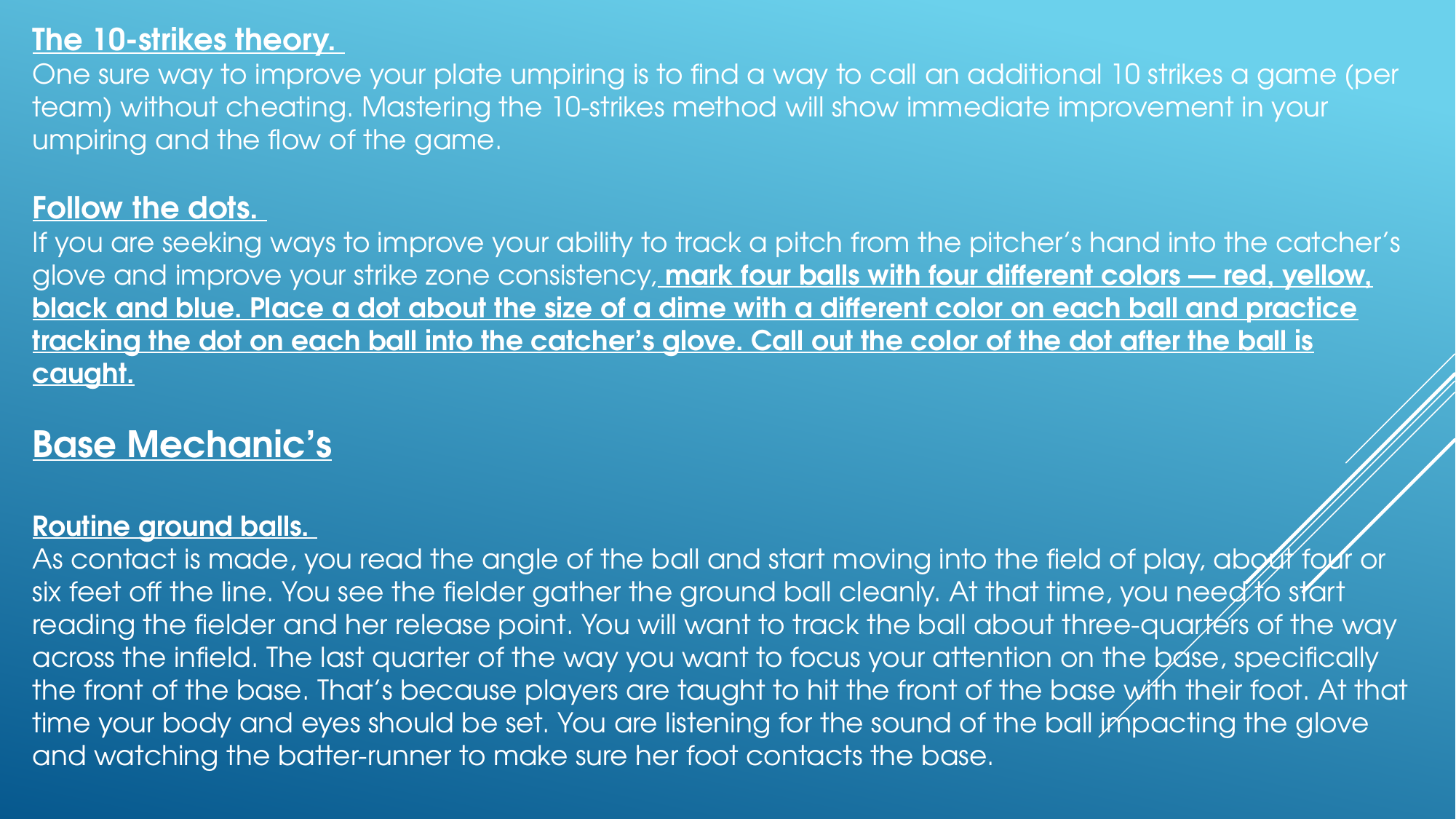

The 10-strikes theory.
One sure way to improve your plate umpiring is to find a way to call an additional 10 strikes a game (per team) without cheating. Mastering the 10-strikes method will show immediate improvement in your umpiring and the flow of the game.

Follow the dots.
If you are seeking ways to improve your ability to track a pitch from the pitcher’s hand into the catcher’s glove and improve your strike zone consistency, mark four balls with four different colors — red, yellow, black and blue. Place a dot about the size of a dime with a different color on each ball and practice tracking the dot on each ball into the catcher’s glove. Call out the color of the dot after the ball is caught.

Base Mechanic’s

Routine ground balls.
As contact is made, you read the angle of the ball and start moving into the field of play, about four or six feet off the line. You see the fielder gather the ground ball cleanly. At that time, you need to start reading the fielder and her release point. You will want to track the ball about three-quarters of the way across the infield. The last quarter of the way you want to focus your attention on the base, specifically the front of the base. That’s because players are taught to hit the front of the base with their foot. At that time your body and eyes should be set. You are listening for the sound of the ball impacting the glove and watching the batter-runner to make sure her foot contacts the base.